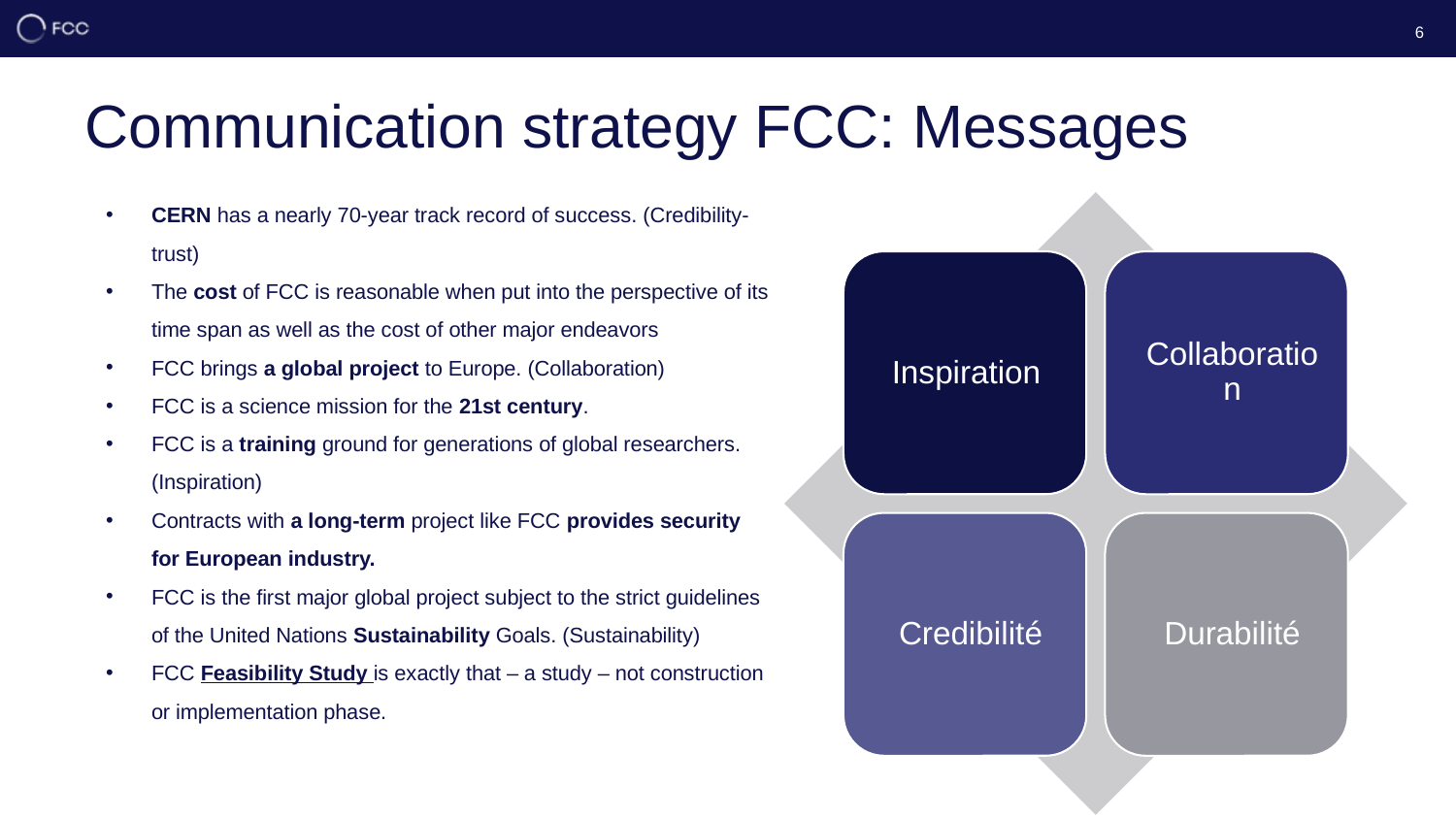

FCC week - 1 Jun 2022
6
Communication strategy FCC: Messages
Inspiration
Collaboration
Credibilité
Durabilité
CERN has a nearly 70-year track record of success. (Credibility-trust)
The cost of FCC is reasonable when put into the perspective of its time span as well as the cost of other major endeavors
FCC brings a global project to Europe. (Collaboration)
FCC is a science mission for the 21st century.
FCC is a training ground for generations of global researchers.  (Inspiration)
Contracts with a long-term project like FCC provides security for European industry.
FCC is the first major global project subject to the strict guidelines of the United Nations Sustainability Goals. (Sustainability)
FCC Feasibility Study is exactly that – a study – not construction or implementation phase.